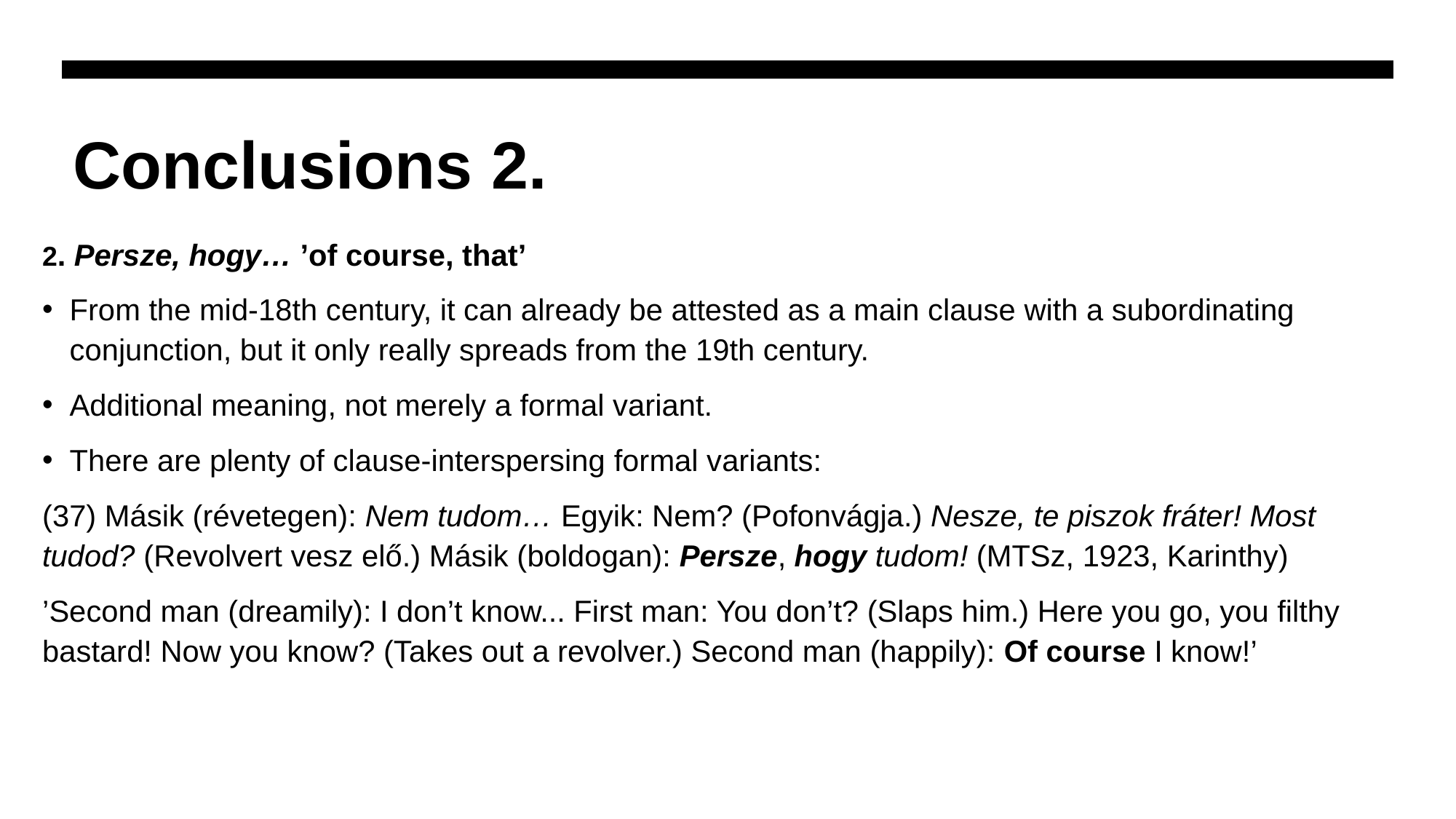

# Conclusions 2.
2. Persze, hogy… ’of course, that’
From the mid-18th century, it can already be attested as a main clause with a subordinating conjunction, but it only really spreads from the 19th century.
Additional meaning, not merely a formal variant.
There are plenty of clause-interspersing formal variants:
(37) Másik (révetegen): Nem tudom… Egyik: Nem? (Pofonvágja.) Nesze, te piszok fráter! Most tudod? (Revolvert vesz elő.) Másik (boldogan): Persze, hogy tudom! (MTSz, 1923, Karinthy)
’Second man (dreamily): I don’t know... First man: You don’t? (Slaps him.) Here you go, you filthy bastard! Now you know? (Takes out a revolver.) Second man (happily): Of course I know!’